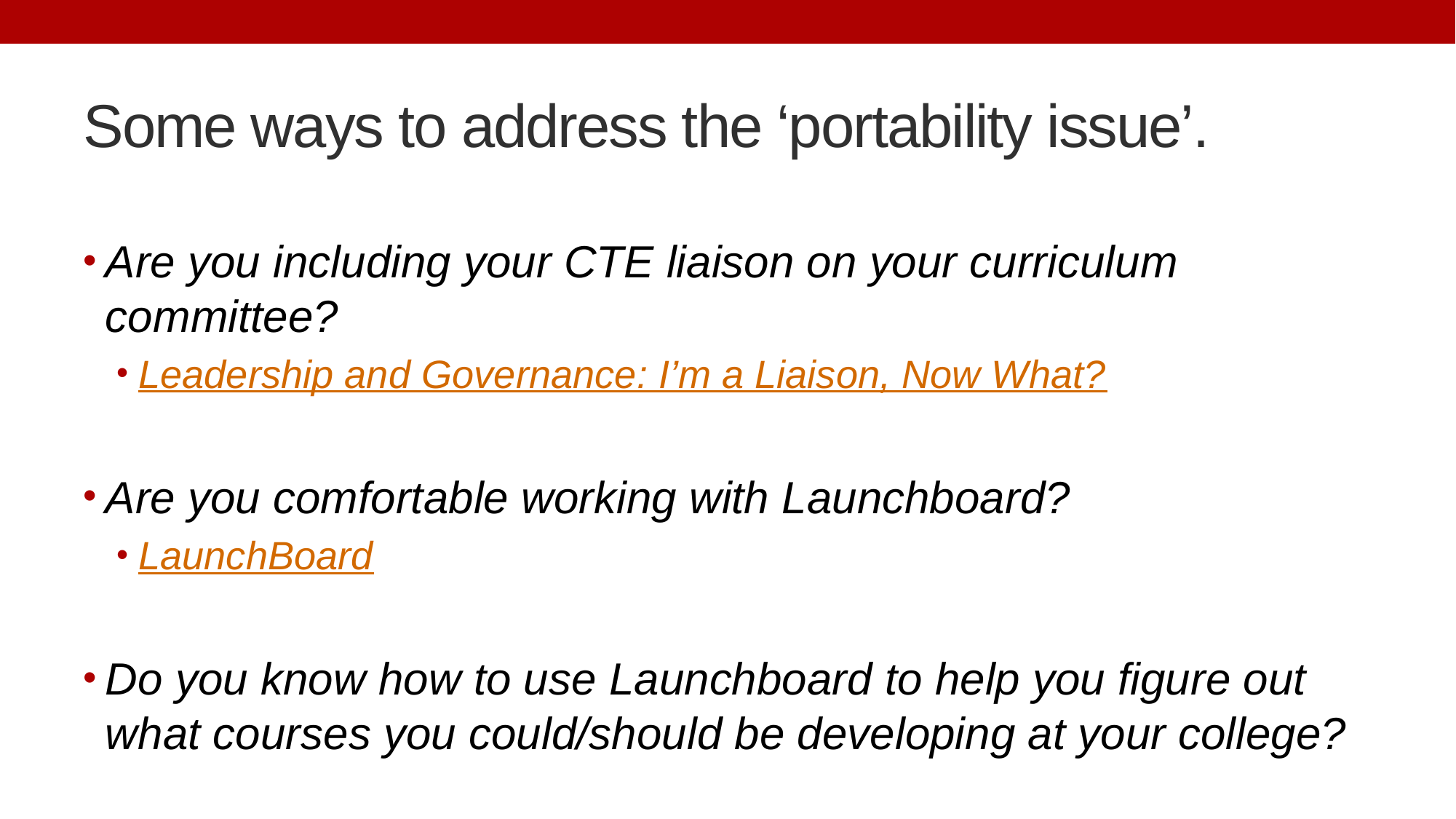

# Some ways to address the ‘portability issue’.
Are you including your CTE liaison on your curriculum committee?
Leadership and Governance: I’m a Liaison, Now What?

Are you comfortable working with Launchboard?
LaunchBoard

Do you know how to use Launchboard to help you figure out what courses you could/should be developing at your college?